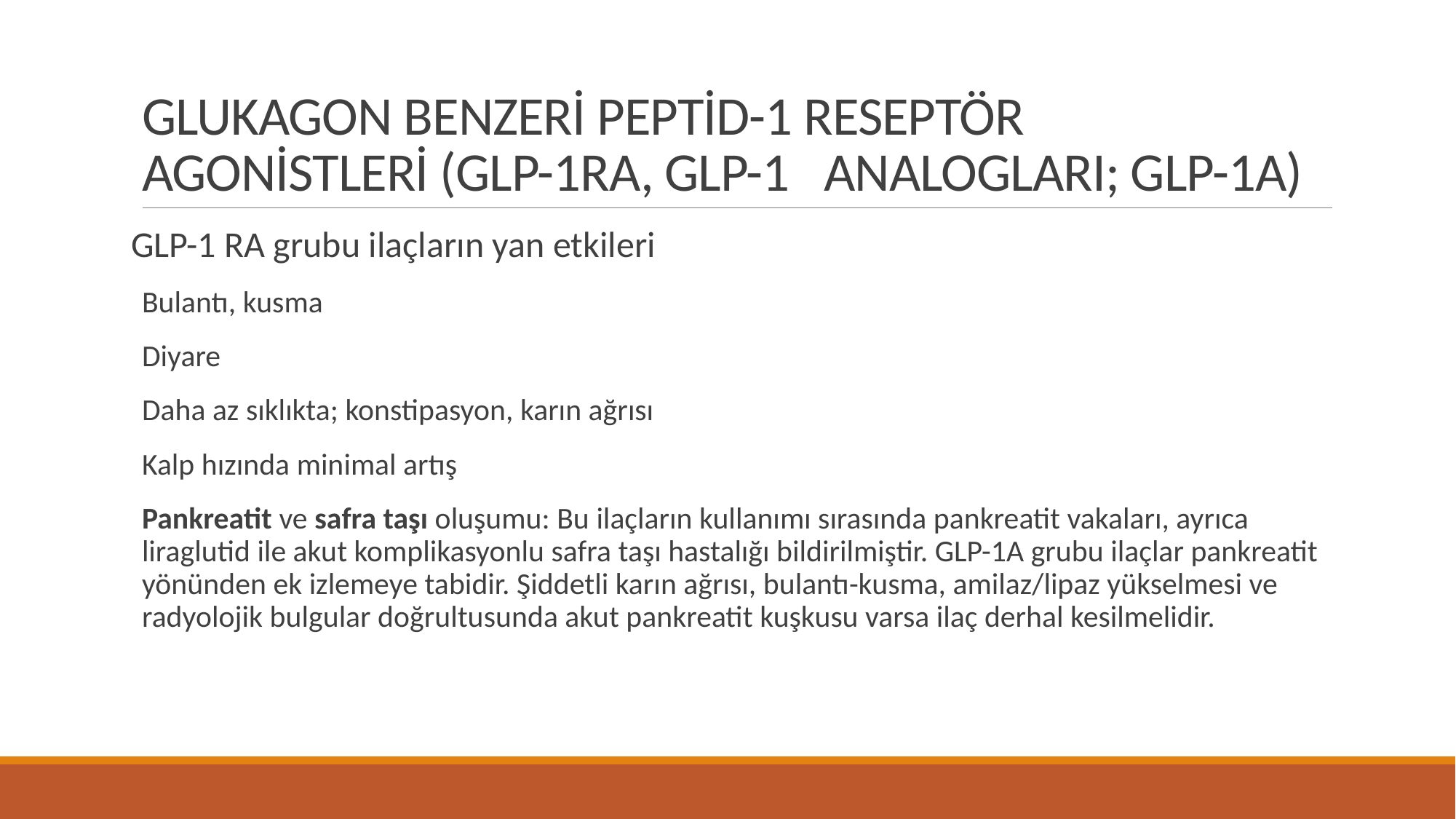

# GLUKAGON BENZERİ PEPTİD-1 RESEPTÖR AGONİSTLERİ (GLP-1RA, GLP-1   ANALOGLARI; GLP-1A)
GLP-1 RA grubu ilaçların yan etkileri
Bulantı, kusma
Diyare
Daha az sıklıkta; konstipasyon, karın ağrısı
Kalp hızında minimal artış
Pankreatit ve safra taşı oluşumu: Bu ilaçların kullanımı sırasında pankreatit vakaları, ayrıca liraglutid ile akut komplikasyonlu safra taşı hastalığı bildirilmiştir. GLP-1A grubu ilaçlar pankreatit yönünden ek izlemeye tabidir. Şiddetli karın ağrısı, bulantı-kusma, amilaz/lipaz yükselmesi ve radyolojik bulgular doğrultusunda akut pankreatit kuşkusu varsa ilaç derhal kesilmelidir.